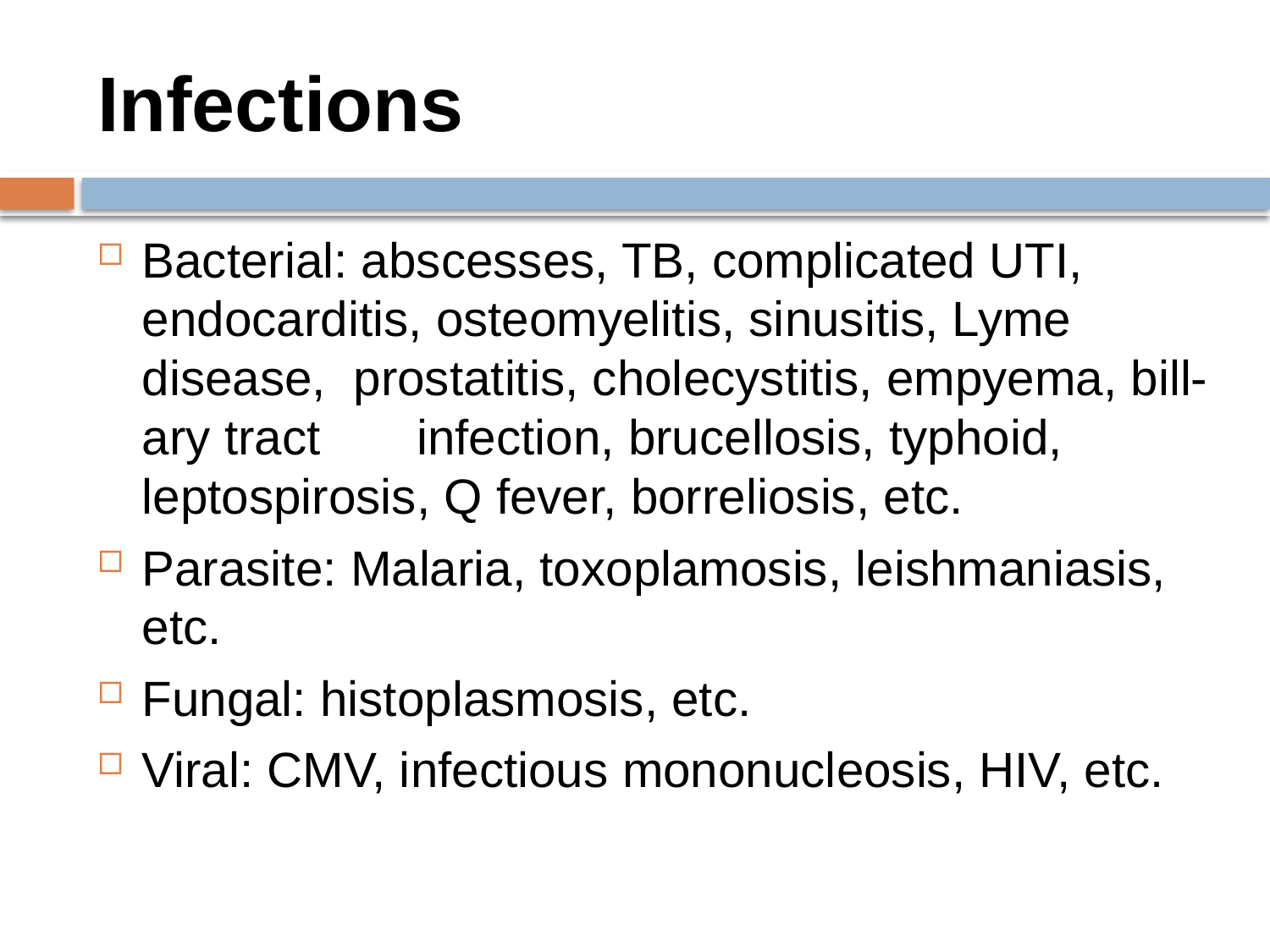

# Infections
Bacterial: abscesses, TB, complicated UTI, endocarditis, osteomyelitis, sinusitis, Lyme disease,  prostatitis, cholecystitis, empyema, bill-ary tract       infection, brucellosis, typhoid, leptospirosis, Q fever, borreliosis, etc.
Parasite: Malaria, toxoplamosis, leishmaniasis, etc.
Fungal: histoplasmosis, etc.
Viral: CMV, infectious mononucleosis, HIV, etc.